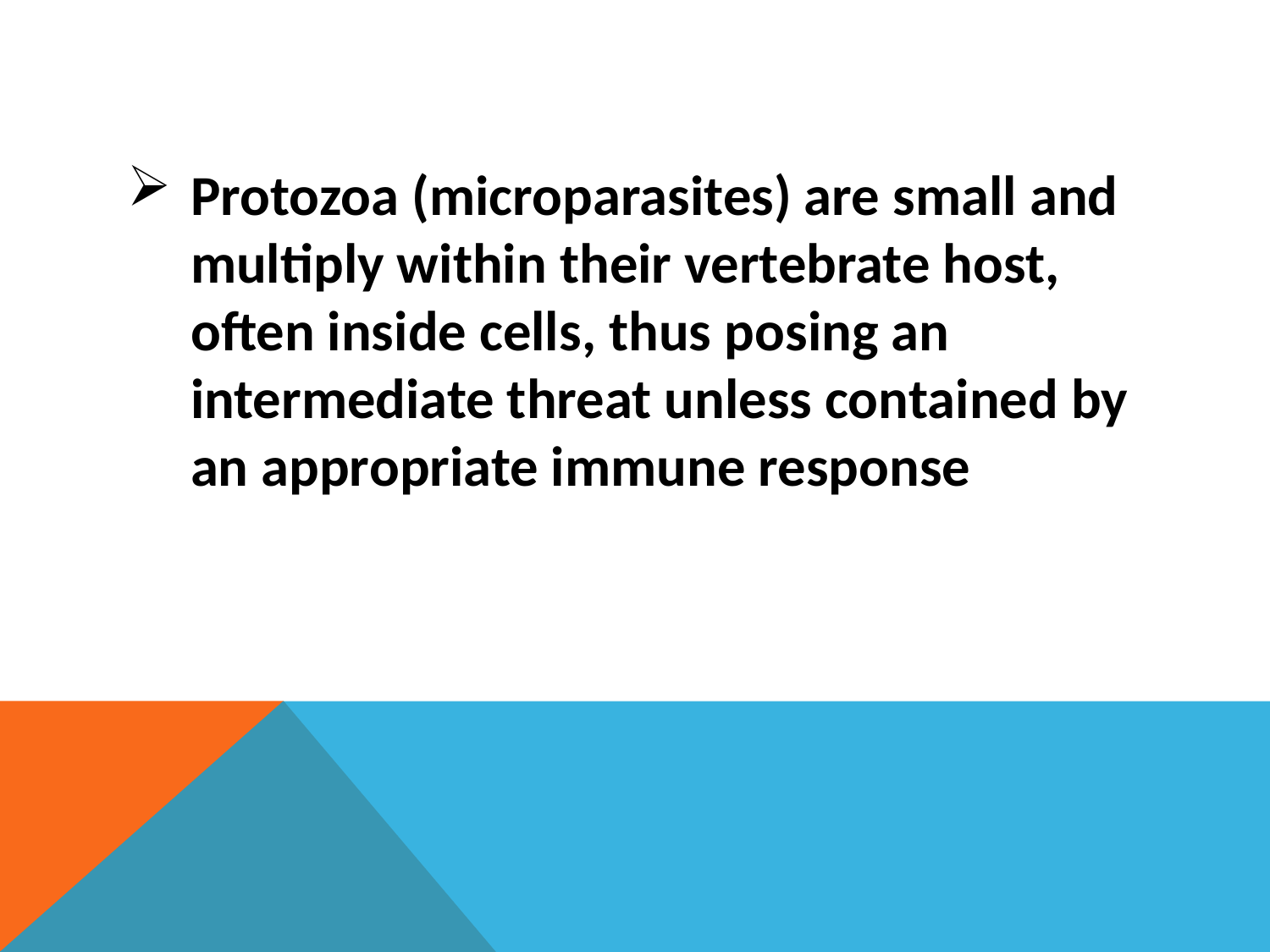

#
Protozoa (microparasites) are small and multiply within their vertebrate host, often inside cells, thus posing an intermediate threat unless contained by an appropriate immune response